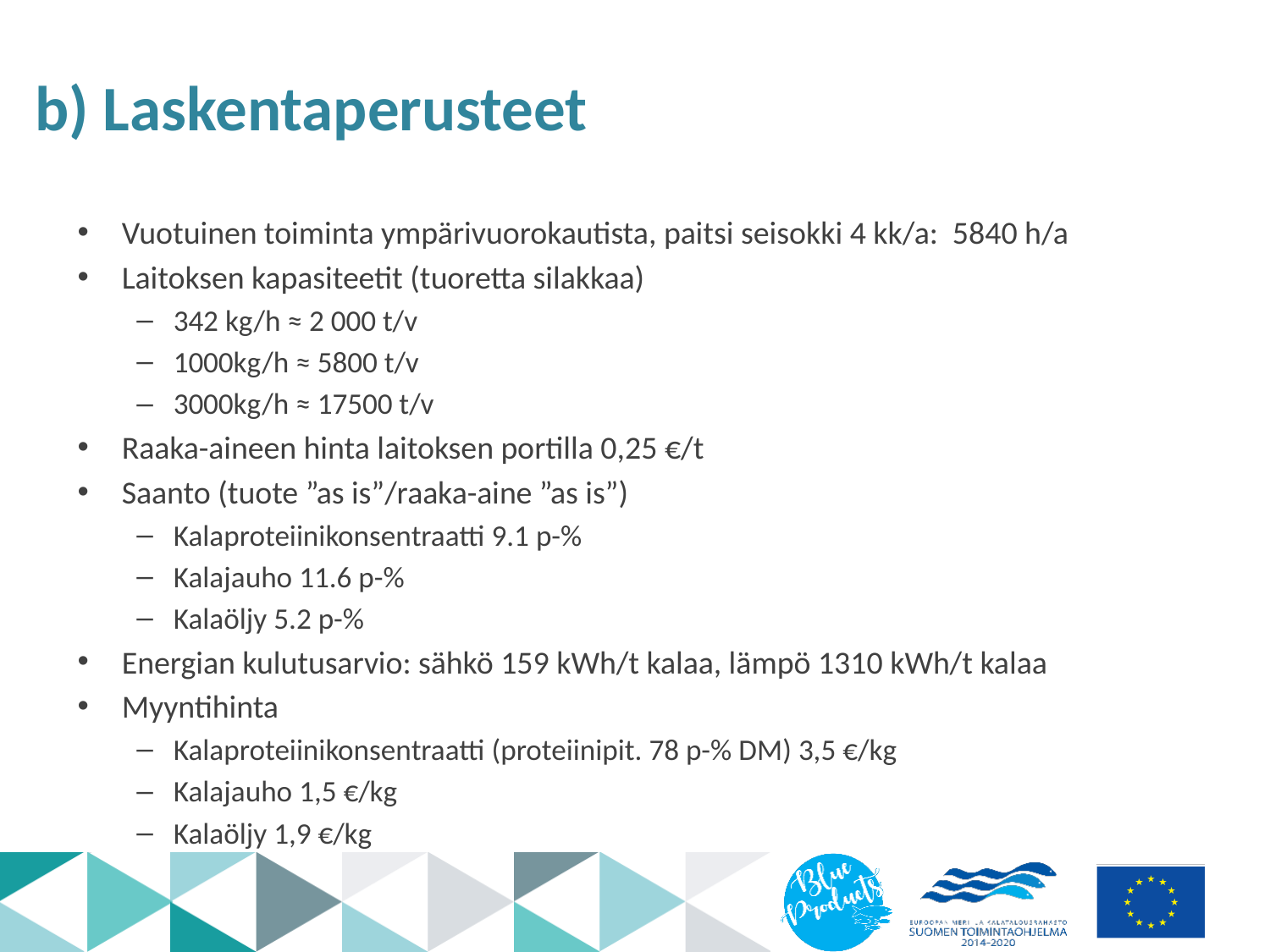

# b) Laskentaperusteet
Vuotuinen toiminta ympärivuorokautista, paitsi seisokki 4 kk/a:  5840 h/a
Laitoksen kapasiteetit (tuoretta silakkaa)
342 kg/h ≈ 2 000 t/v
1000kg/h ≈ 5800 t/v
3000kg/h ≈ 17500 t/v
Raaka-aineen hinta laitoksen portilla 0,25 €/t
Saanto (tuote ”as is”/raaka-aine ”as is”)
Kalaproteiinikonsentraatti 9.1 p-%
Kalajauho 11.6 p-%
Kalaöljy 5.2 p-%
Energian kulutusarvio: sähkö 159 kWh/t kalaa, lämpö 1310 kWh/t kalaa
Myyntihinta
Kalaproteiinikonsentraatti (proteiinipit. 78 p-% DM) 3,5 €/kg
Kalajauho 1,5 €/kg
Kalaöljy 1,9 €/kg